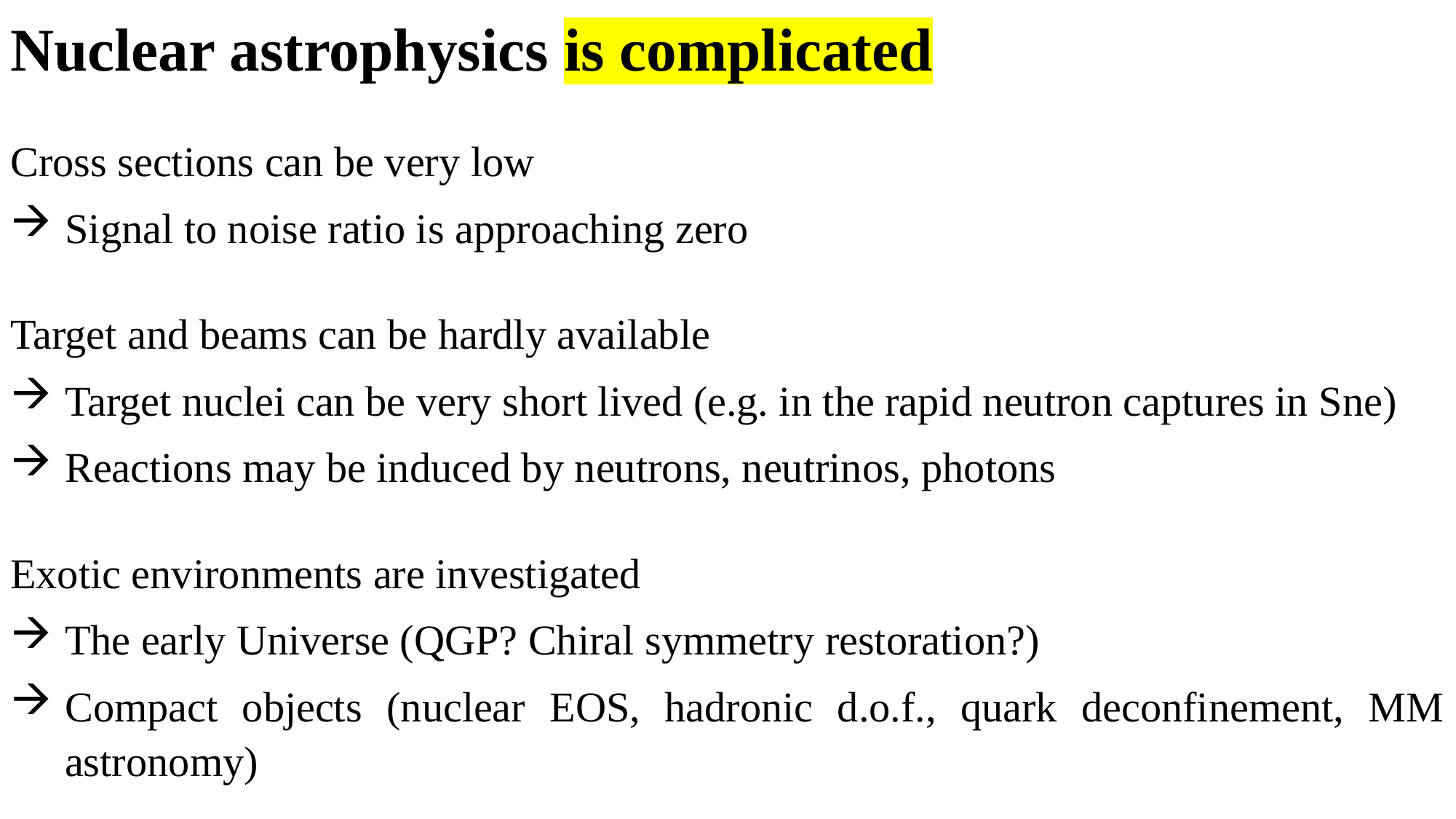

Nuclear astrophysics is complicated

Cross sections can be very low
Signal to noise ratio is approaching zero

Target and beams can be hardly available
Target nuclei can be very short lived (e.g. in the rapid neutron captures in Sne)
Reactions may be induced by neutrons, neutrinos, photons

Exotic environments are investigated
The early Universe (QGP? Chiral symmetry restoration?)
Compact objects (nuclear EOS, hadronic d.o.f., quark deconfinement, MM astronomy)